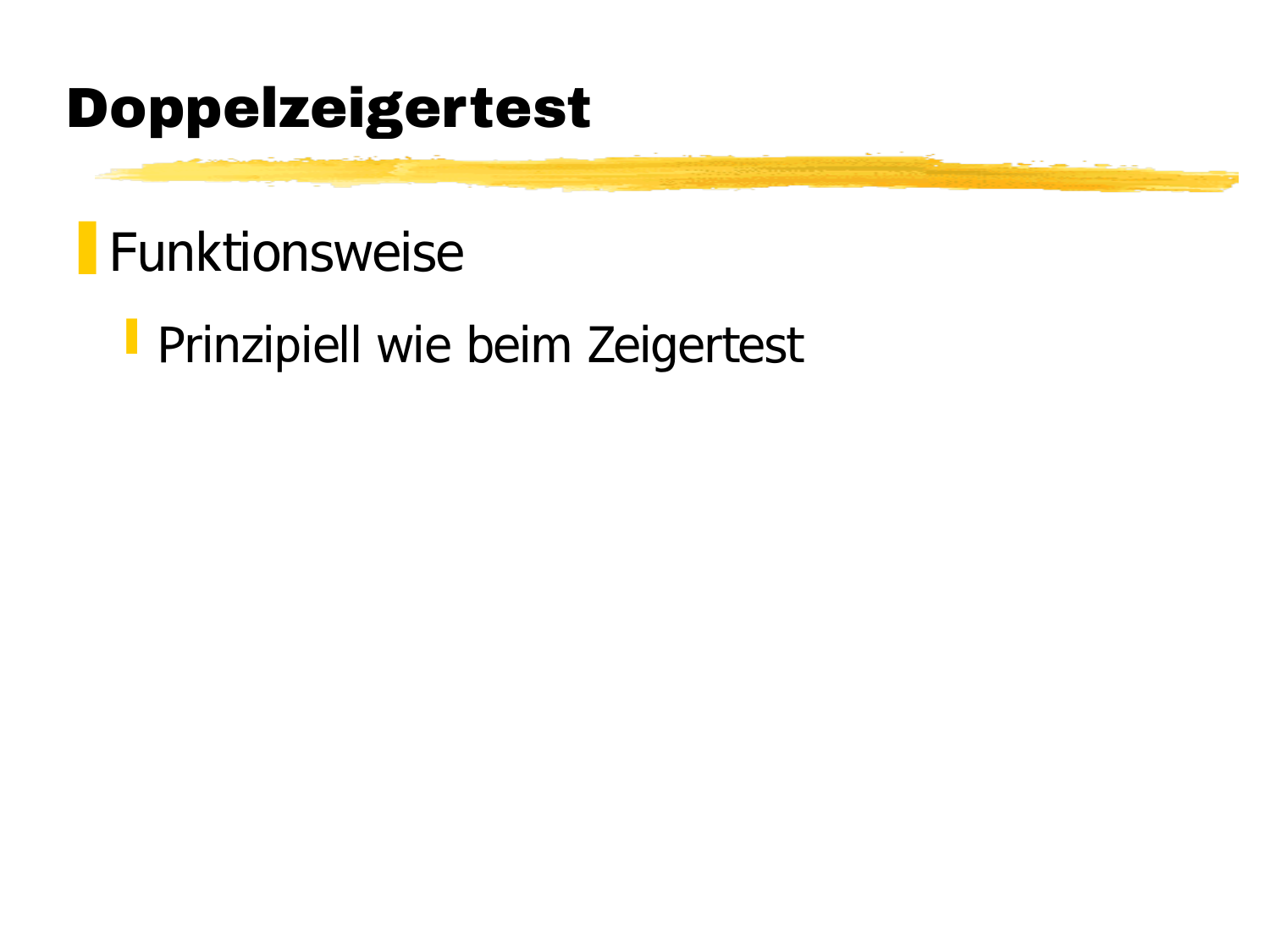

# Doppelzeigertest
Funktionsweise
Prinzipiell wie beim Zeigertest